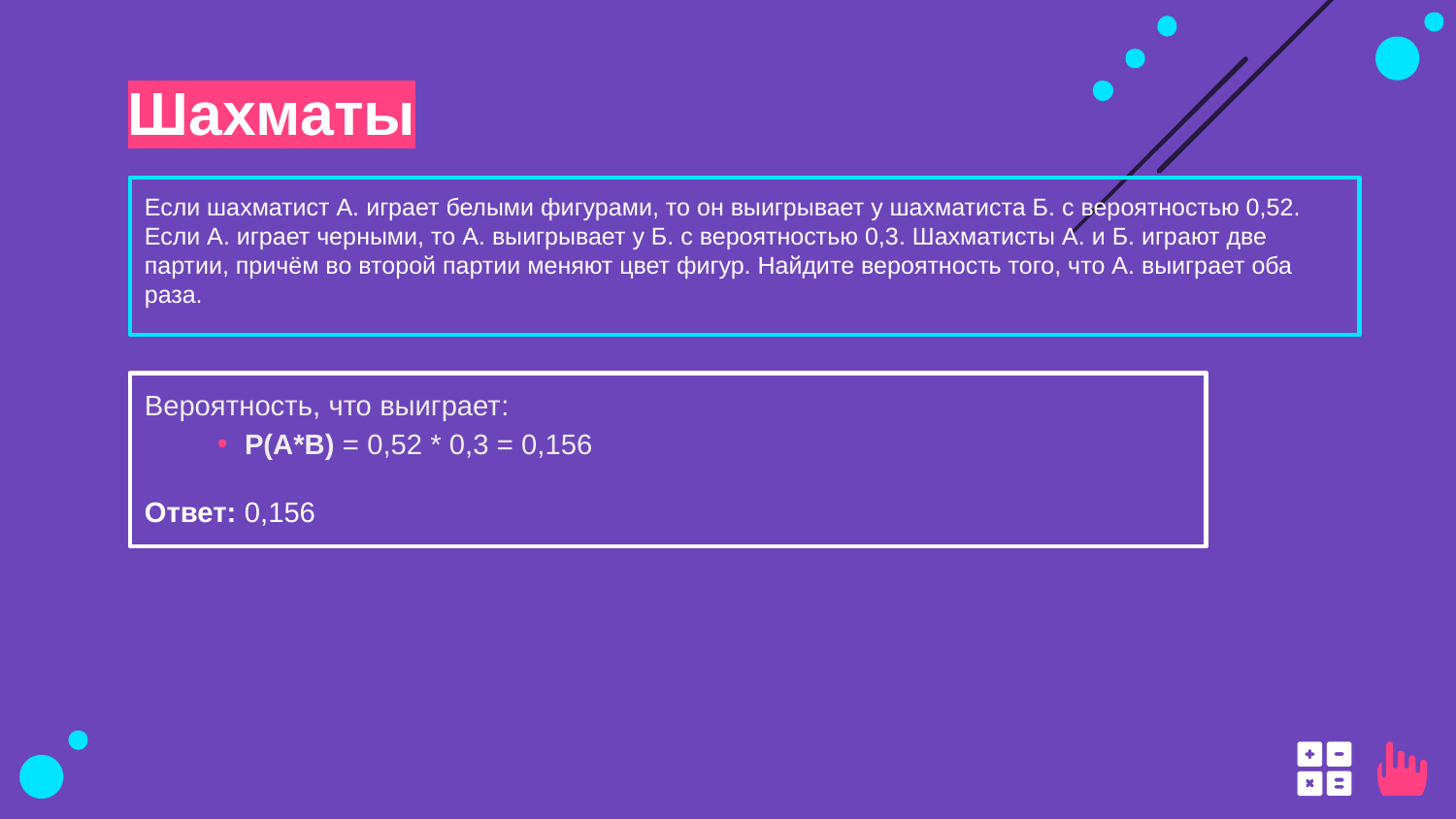

# Шахматы
Если шахматист А. играет белыми фигурами, то он выигрывает у шахматиста Б. с вероятностью 0,52. Если А. играет черными, то А. выигрывает у Б. с вероятностью 0,3. Шахматисты А. и Б. играют две партии, причём во второй партии меняют цвет фигур. Найдите вероятность того, что А. выиграет оба раза.
Вероятность, что выиграет:
P(A*B) = 0,52 * 0,3 = 0,156

Ответ: 0,156